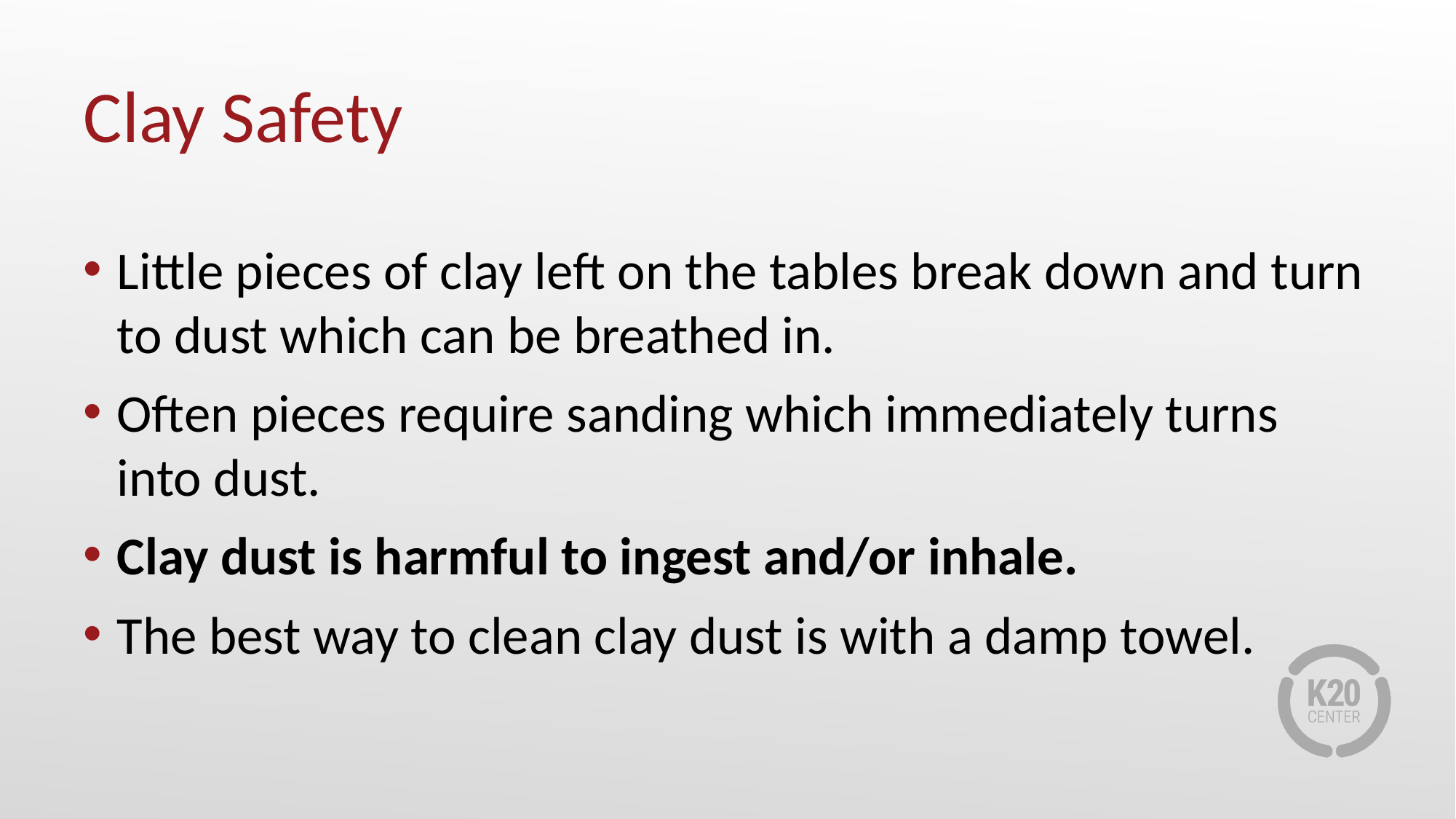

# Clay Safety
Little pieces of clay left on the tables break down and turn to dust which can be breathed in.
Often pieces require sanding which immediately turns into dust.
Clay dust is harmful to ingest and/or inhale.
The best way to clean clay dust is with a damp towel.